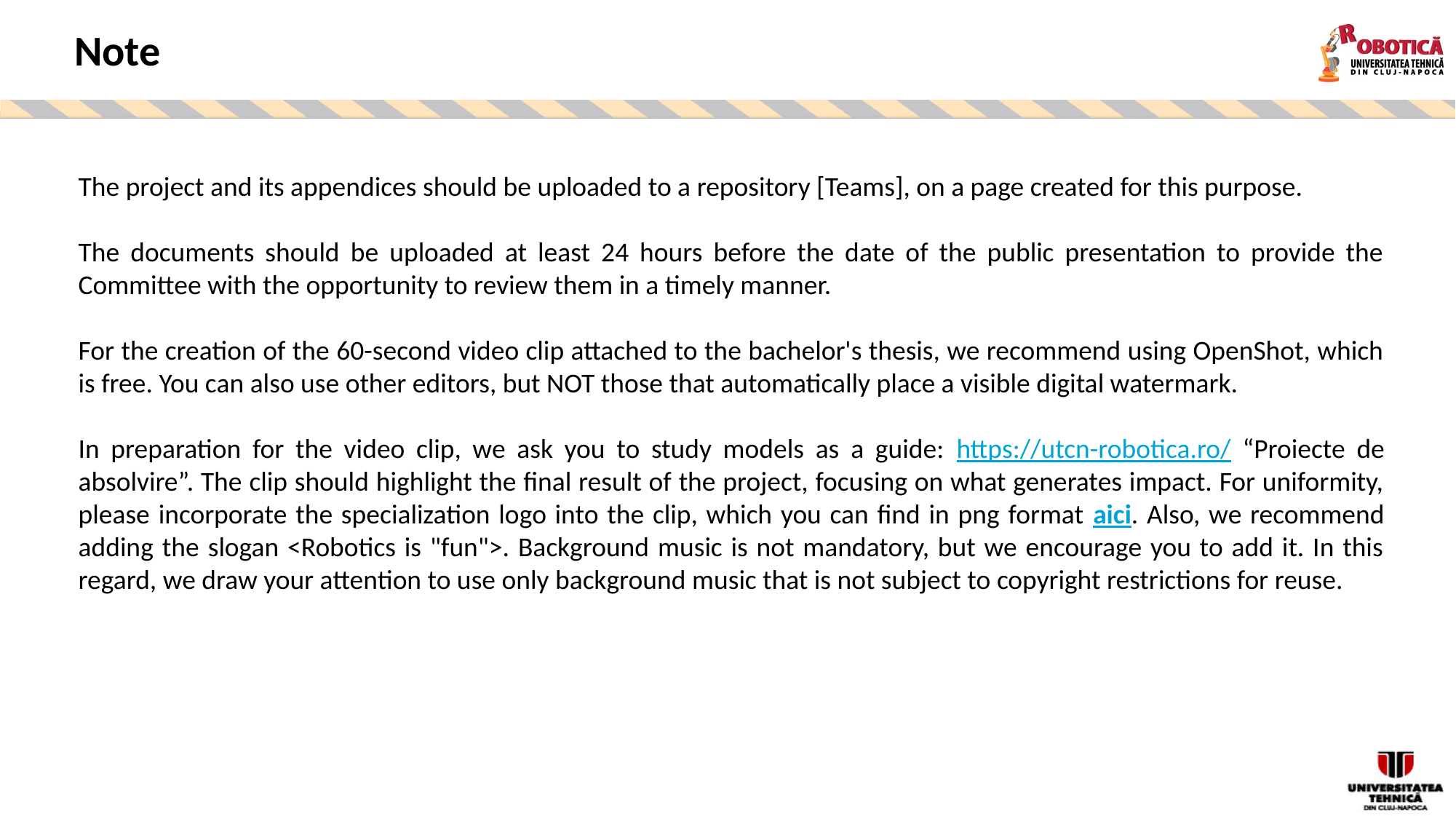

Note
The project and its appendices should be uploaded to a repository [Teams], on a page created for this purpose.

The documents should be uploaded at least 24 hours before the date of the public presentation to provide the Committee with the opportunity to review them in a timely manner.

For the creation of the 60-second video clip attached to the bachelor's thesis, we recommend using OpenShot, which is free. You can also use other editors, but NOT those that automatically place a visible digital watermark.

In preparation for the video clip, we ask you to study models as a guide: https://utcn-robotica.ro/ “Proiecte de absolvire”. The clip should highlight the final result of the project, focusing on what generates impact. For uniformity, please incorporate the specialization logo into the clip, which you can find in png format aici. Also, we recommend adding the slogan <Robotics is "fun">. Background music is not mandatory, but we encourage you to add it. In this regard, we draw your attention to use only background music that is not subject to copyright restrictions for reuse.